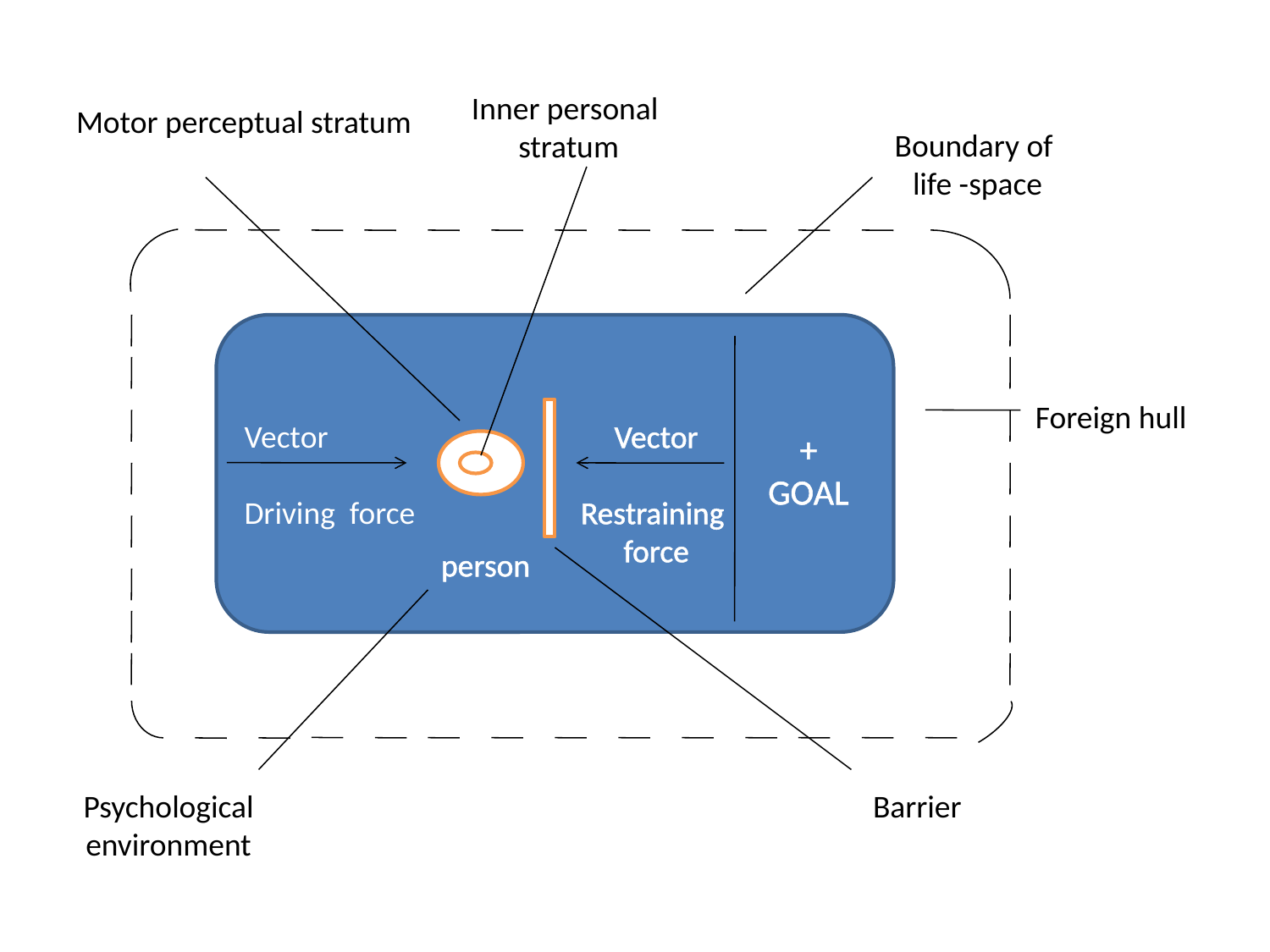

#
Inner personal
stratum
Motor perceptual stratum
Boundary of
life -space

Vector

Driving  force
Foreign hull

Vector

Restraining
force
+
GOAL

person

Psychological
environment
Barrier